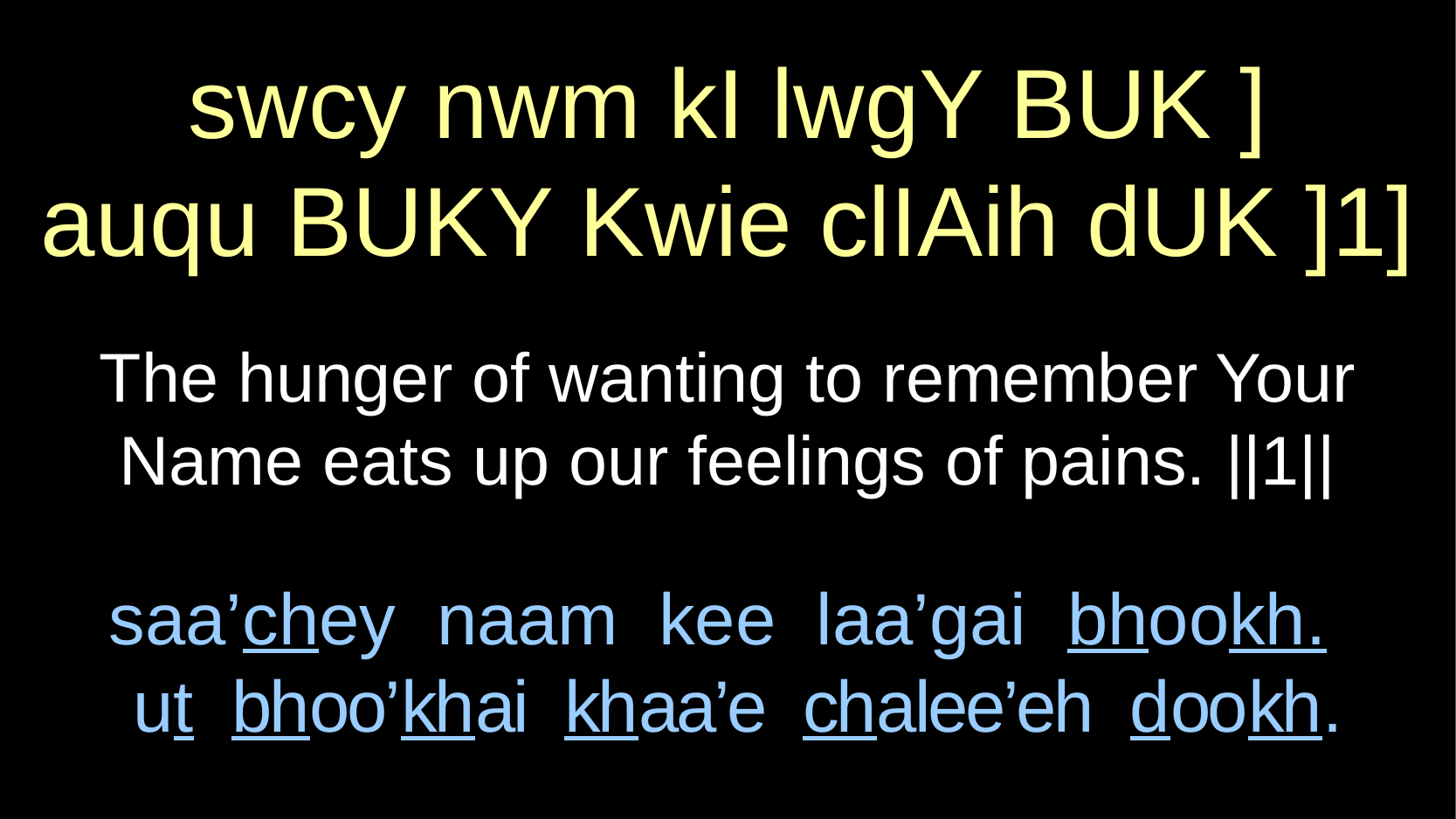

swcy nwm kI lwgY BUK ]
auqu BUKY Kwie clIAih dUK ]1]
The hunger of wanting to remember Your Name eats up our feelings of pains. ||1||
# saa’chey  naam  kee  laa’gai  bhookh. ut  bhoo’khai  khaa’e  chalee’eh  dookh.